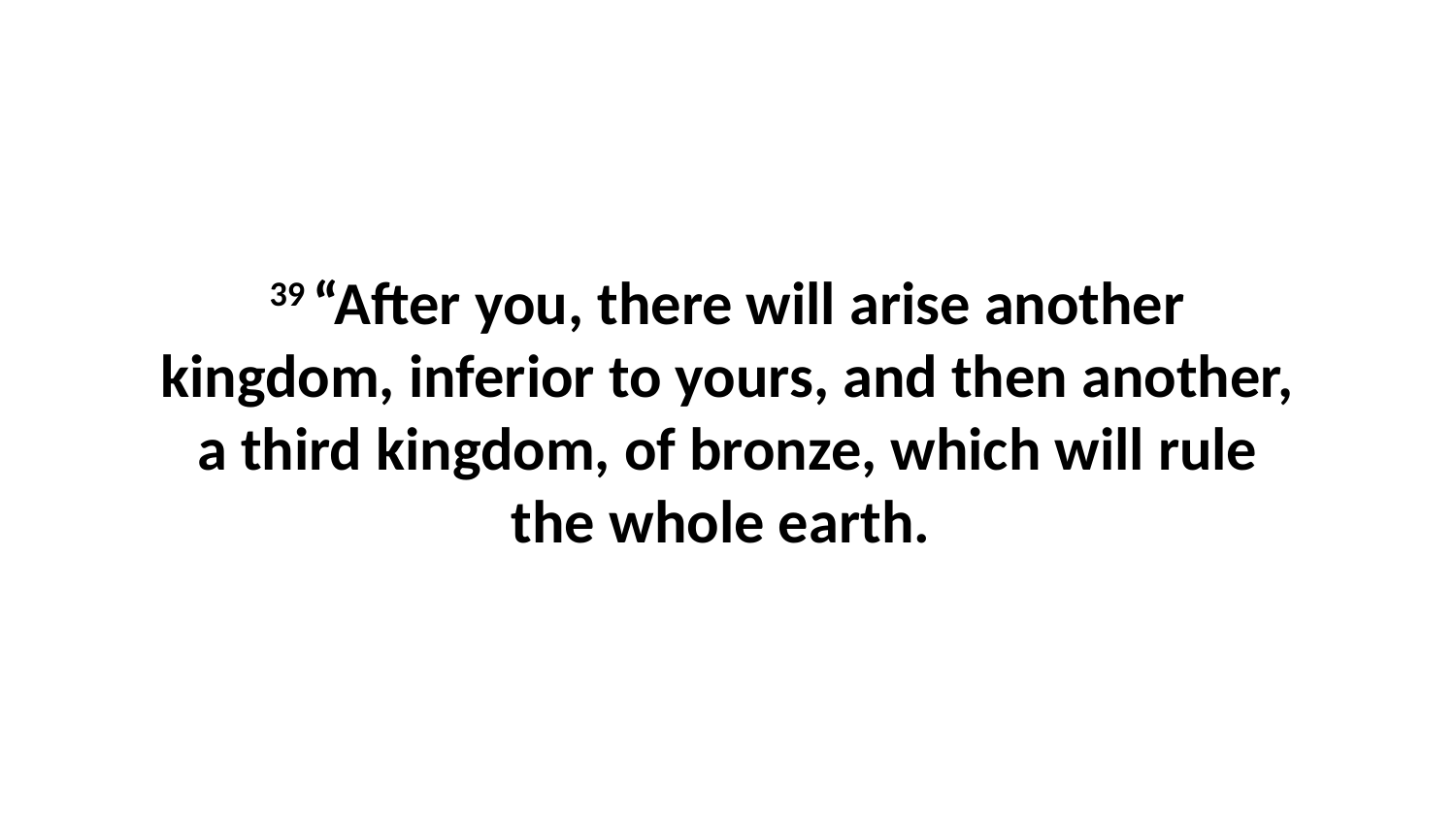

39 “After you, there will arise another kingdom, inferior to yours, and then another, a third kingdom, of bronze, which will rule the whole earth.